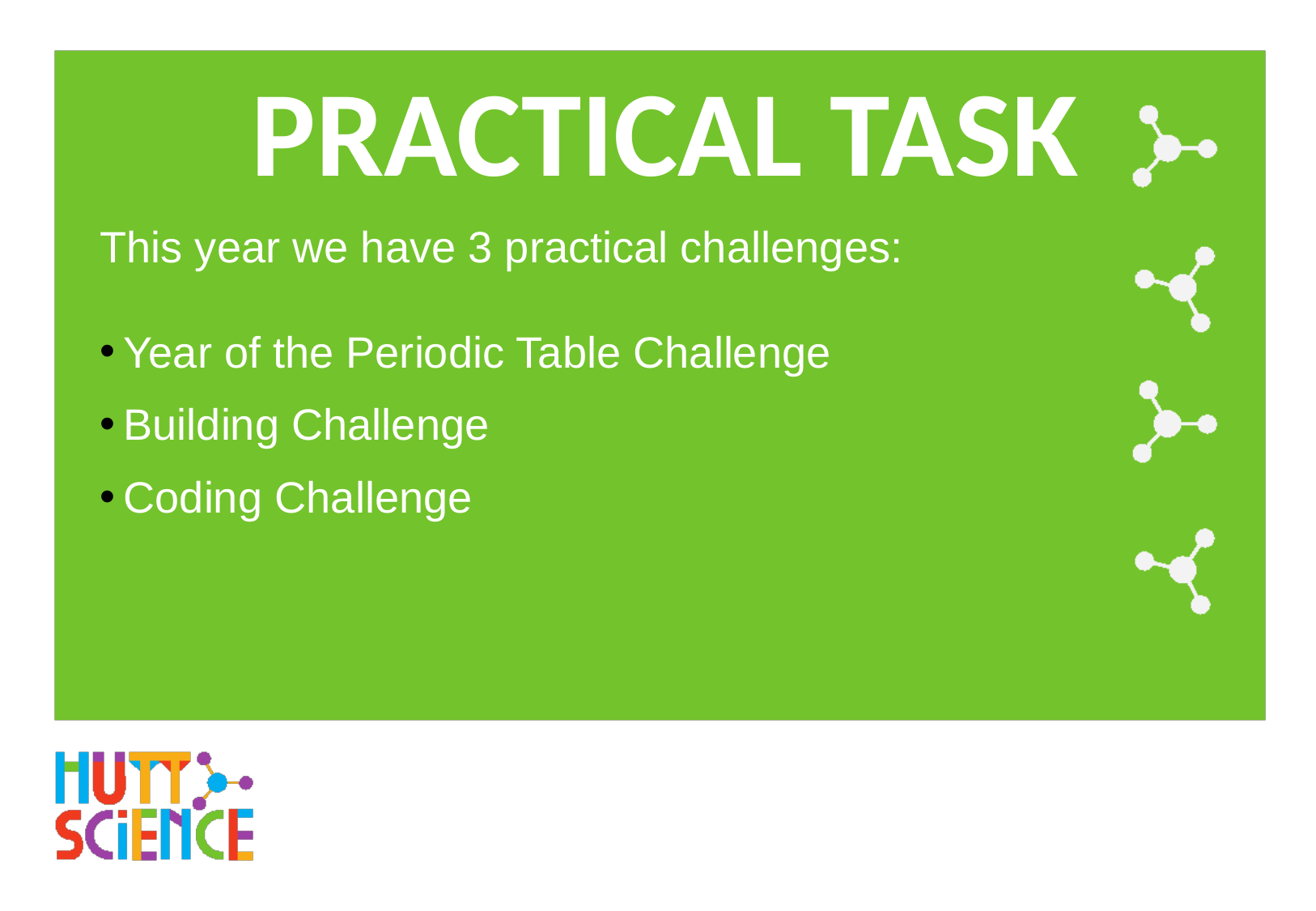

# PRACTICAL TASK
This year we have 3 practical challenges:

Year of the Periodic Table Challenge

Building Challenge

Coding Challenge